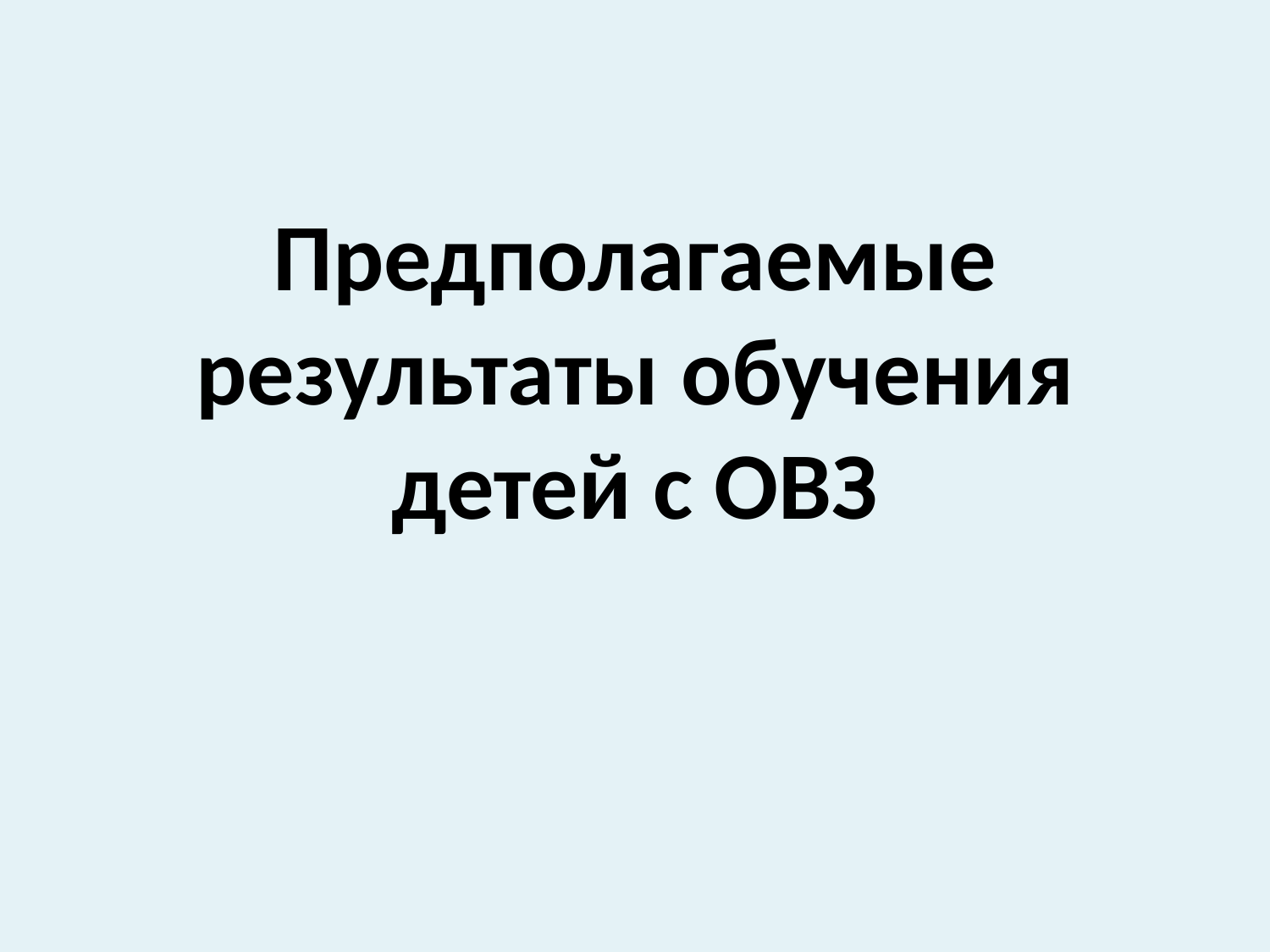

# Предполагаемые результаты обучения детей с ОВЗ